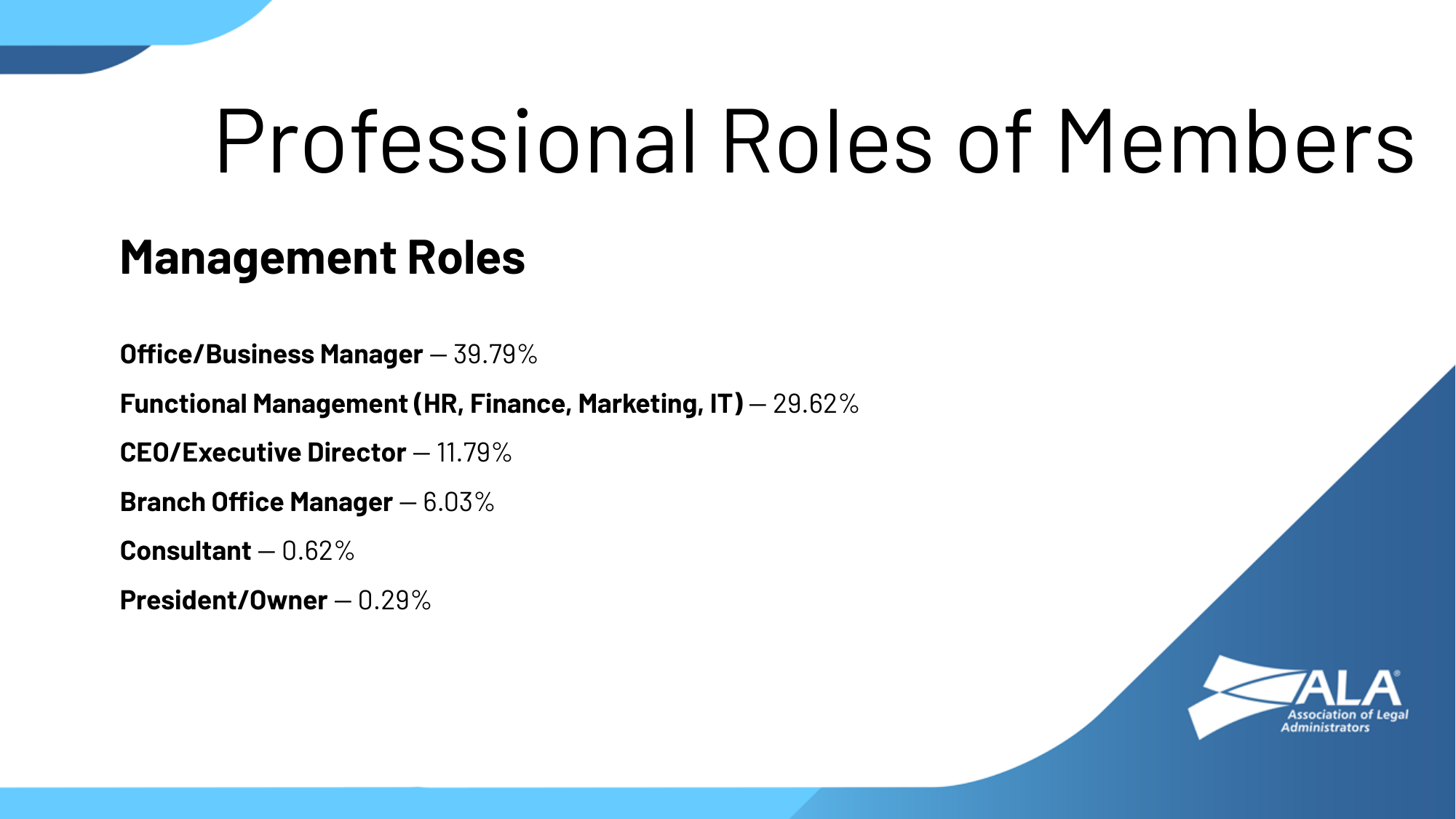

Professional Roles of Members
Management Roles

Office/Business Manager — 39.79%
Functional Management (HR, Finance, Marketing, IT) — 29.62%
CEO/Executive Director — 11.79%
Branch Office Manager — 6.03%
Consultant — 0.62%
President/Owner — 0.29%